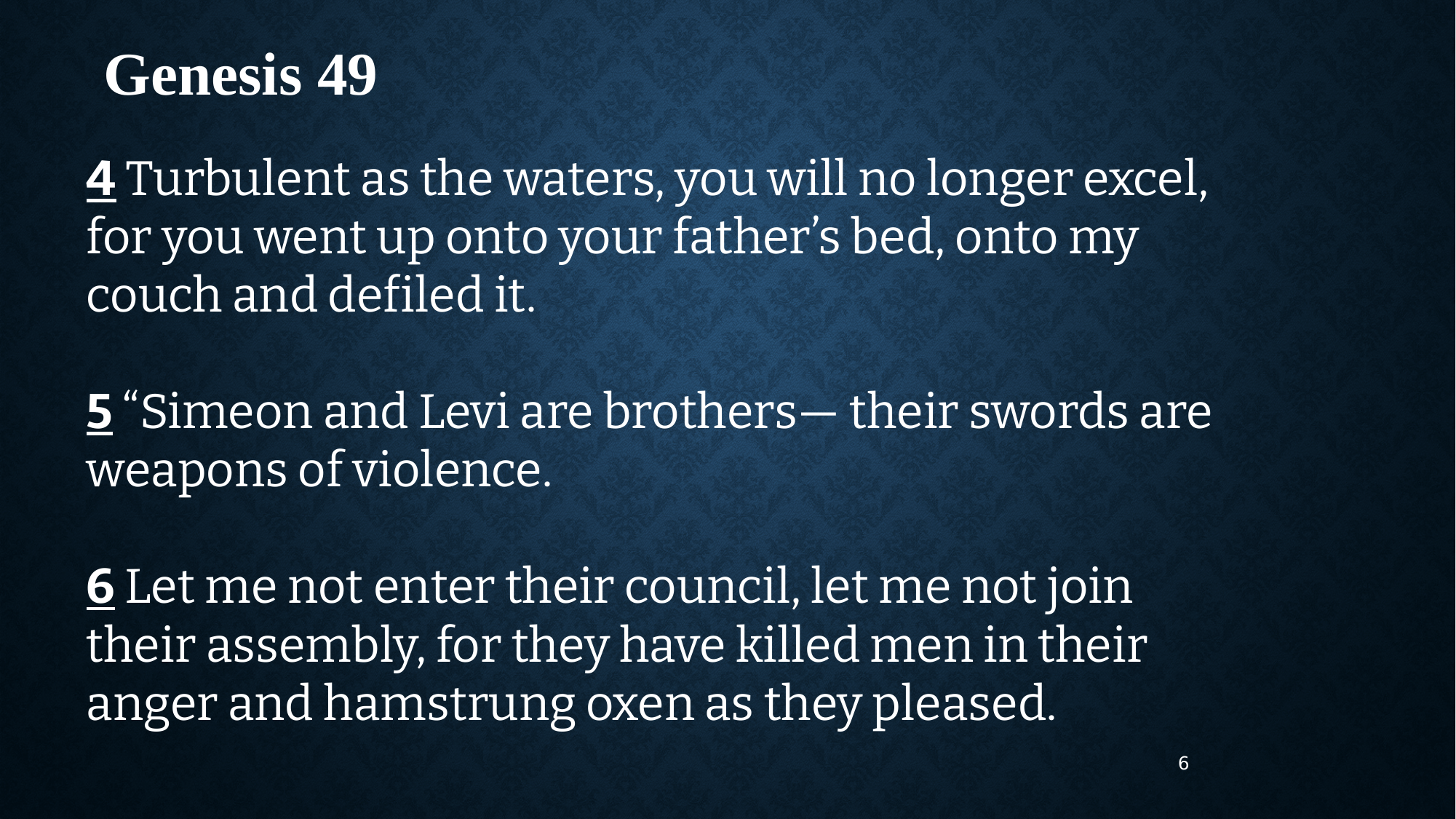

Genesis 49
4 Turbulent as the waters, you will no longer excel, for you went up onto your father’s bed, onto my couch and defiled it.

5 “Simeon and Levi are brothers— their swords are weapons of violence.

6 Let me not enter their council, let me not join their assembly, for they have killed men in their anger and hamstrung oxen as they pleased.

6